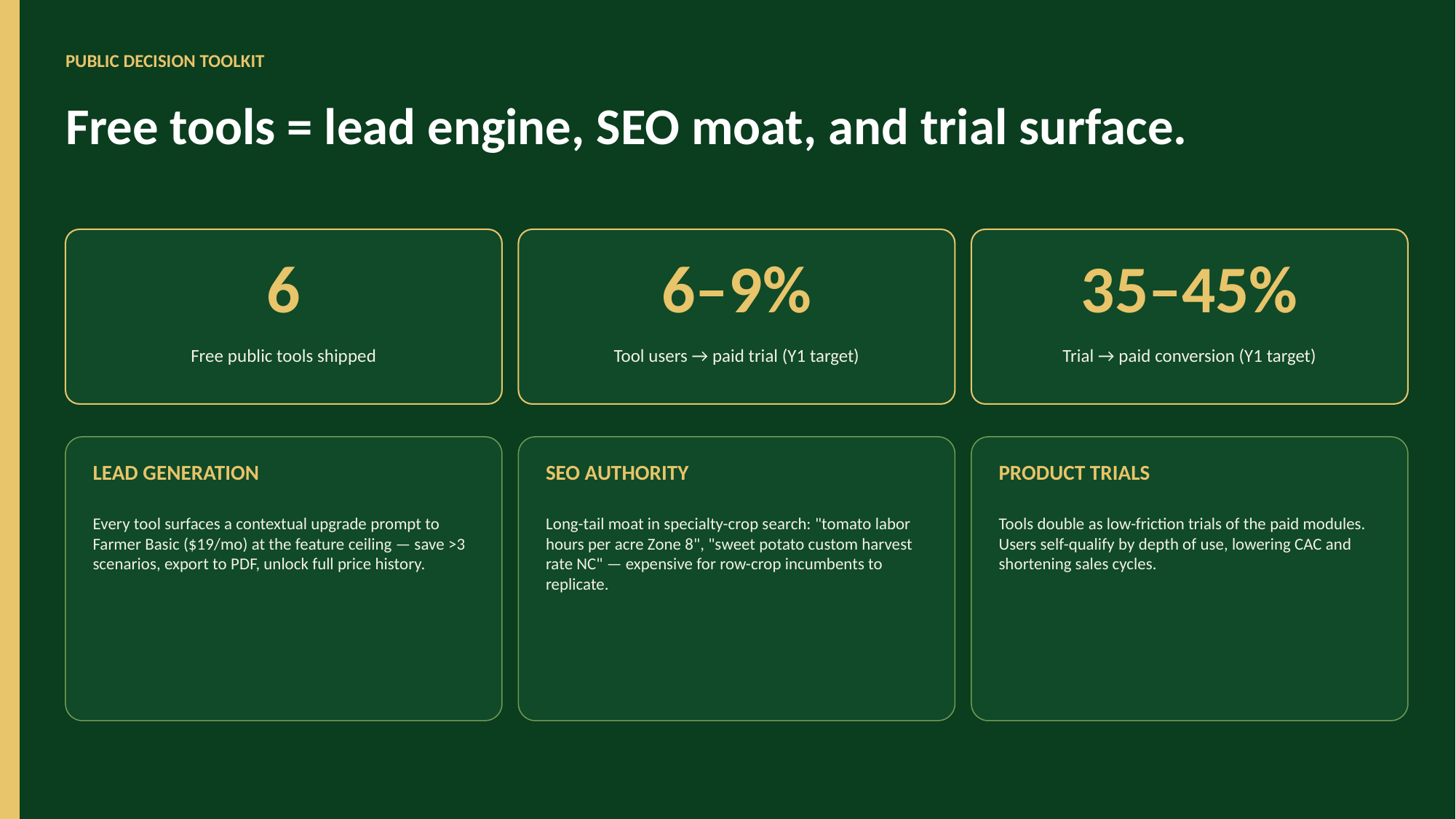

PUBLIC DECISION TOOLKIT
Free tools = lead engine, SEO moat, and trial surface.

6
6–9%
35–45%
Free public tools shipped
Tool users → paid trial (Y1 target)
Trial → paid conversion (Y1 target)

LEAD GENERATION
SEO AUTHORITY
PRODUCT TRIALS
Every tool surfaces a contextual upgrade prompt to Farmer Basic ($19/mo) at the feature ceiling — save >3 scenarios, export to PDF, unlock full price history.
Long-tail moat in specialty-crop search: "tomato labor hours per acre Zone 8", "sweet potato custom harvest rate NC" — expensive for row-crop incumbents to replicate.
Tools double as low-friction trials of the paid modules. Users self-qualify by depth of use, lowering CAC and shortening sales cycles.